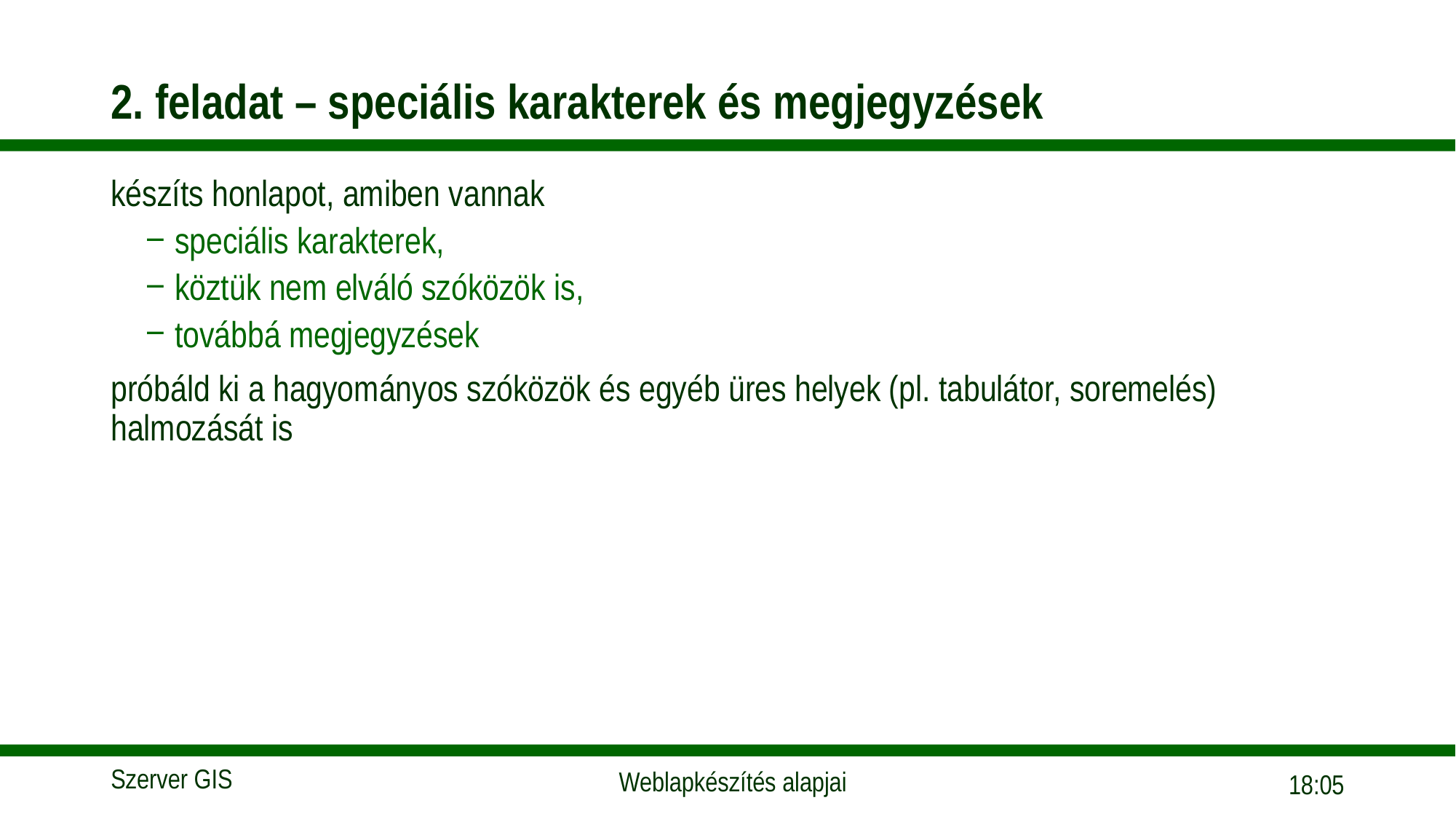

# 2. feladat – speciális karakterek és megjegyzések
készíts honlapot, amiben vannak
speciális karakterek,
köztük nem elváló szóközök is,
továbbá megjegyzések
próbáld ki a hagyományos szóközök és egyéb üres helyek (pl. tabulátor, soremelés) halmozását is
18:05